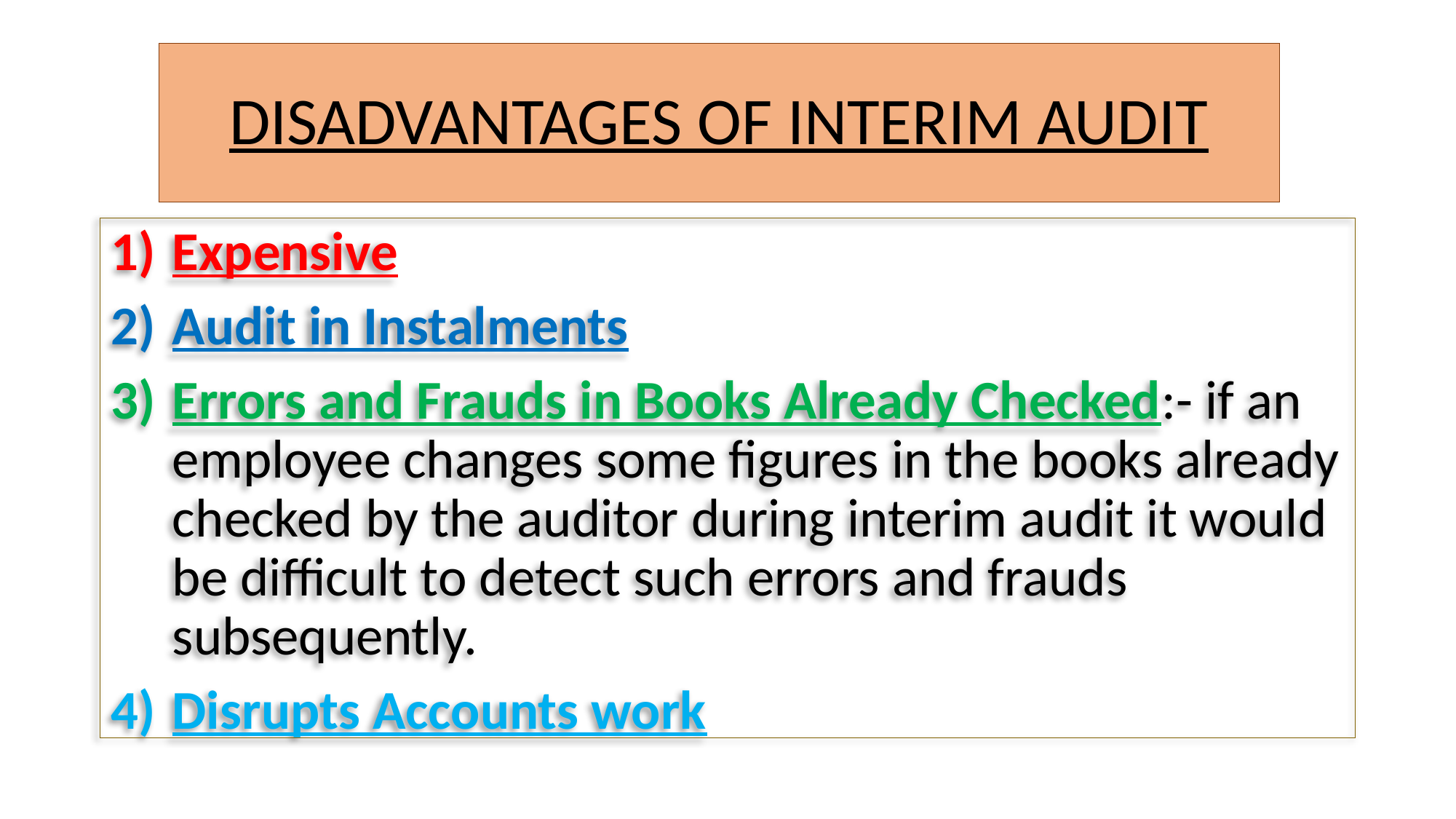

# DISADVANTAGES OF INTERIM AUDIT
Expensive
Audit in Instalments
Errors and Frauds in Books Already Checked:- if an employee changes some figures in the books already checked by the auditor during interim audit it would be difficult to detect such errors and frauds subsequently.
Disrupts Accounts work